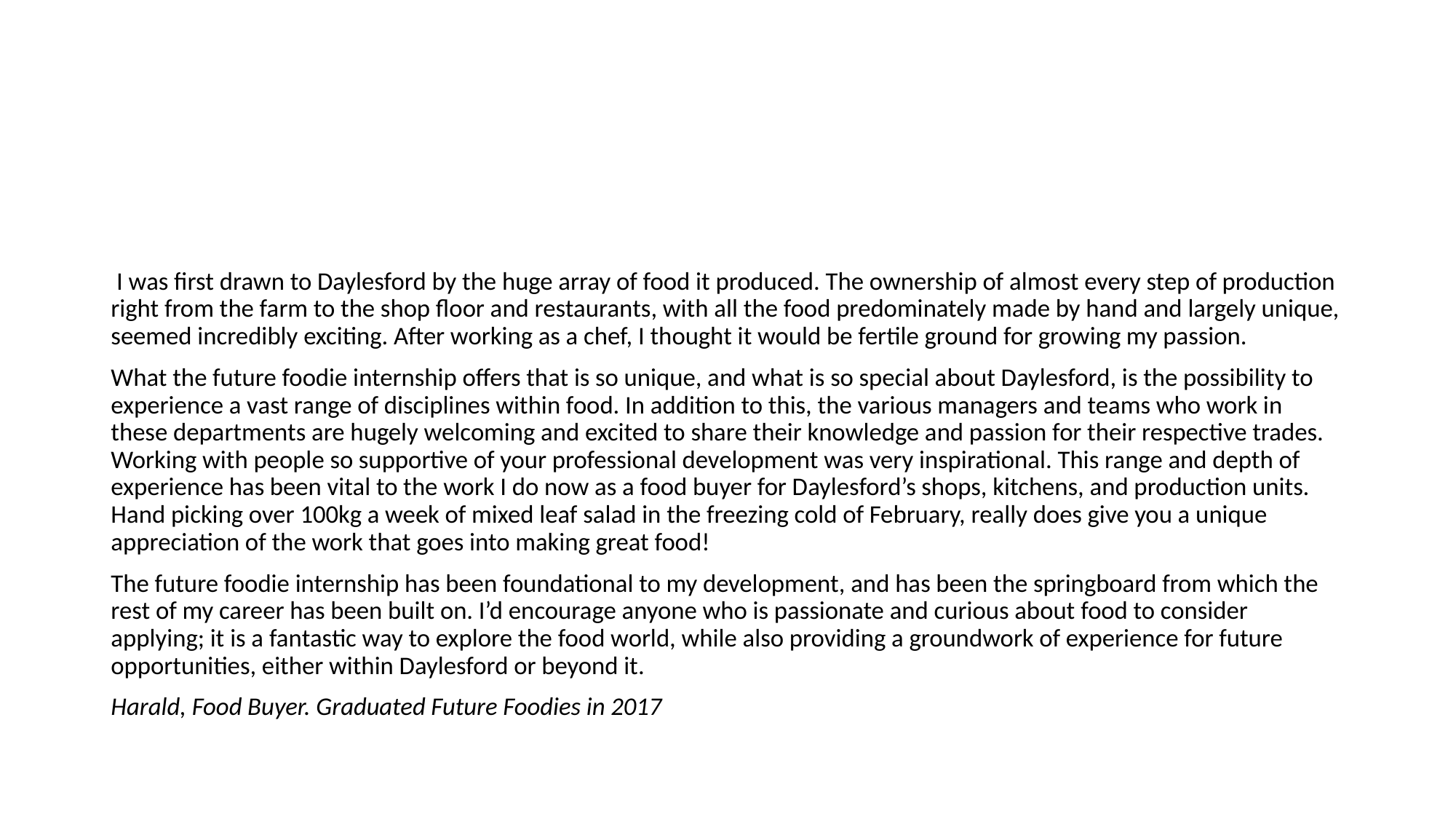

#

 I was first drawn to Daylesford by the huge array of food it produced. The ownership of almost every step of production right from the farm to the shop floor and restaurants, with all the food predominately made by hand and largely unique, seemed incredibly exciting. After working as a chef, I thought it would be fertile ground for growing my passion.
What the future foodie internship offers that is so unique, and what is so special about Daylesford, is the possibility to experience a vast range of disciplines within food. In addition to this, the various managers and teams who work in these departments are hugely welcoming and excited to share their knowledge and passion for their respective trades. Working with people so supportive of your professional development was very inspirational. This range and depth of experience has been vital to the work I do now as a food buyer for Daylesford’s shops, kitchens, and production units. Hand picking over 100kg a week of mixed leaf salad in the freezing cold of February, really does give you a unique appreciation of the work that goes into making great food!
The future foodie internship has been foundational to my development, and has been the springboard from which the rest of my career has been built on. I’d encourage anyone who is passionate and curious about food to consider applying; it is a fantastic way to explore the food world, while also providing a groundwork of experience for future opportunities, either within Daylesford or beyond it.
Harald, Food Buyer. Graduated Future Foodies in 2017